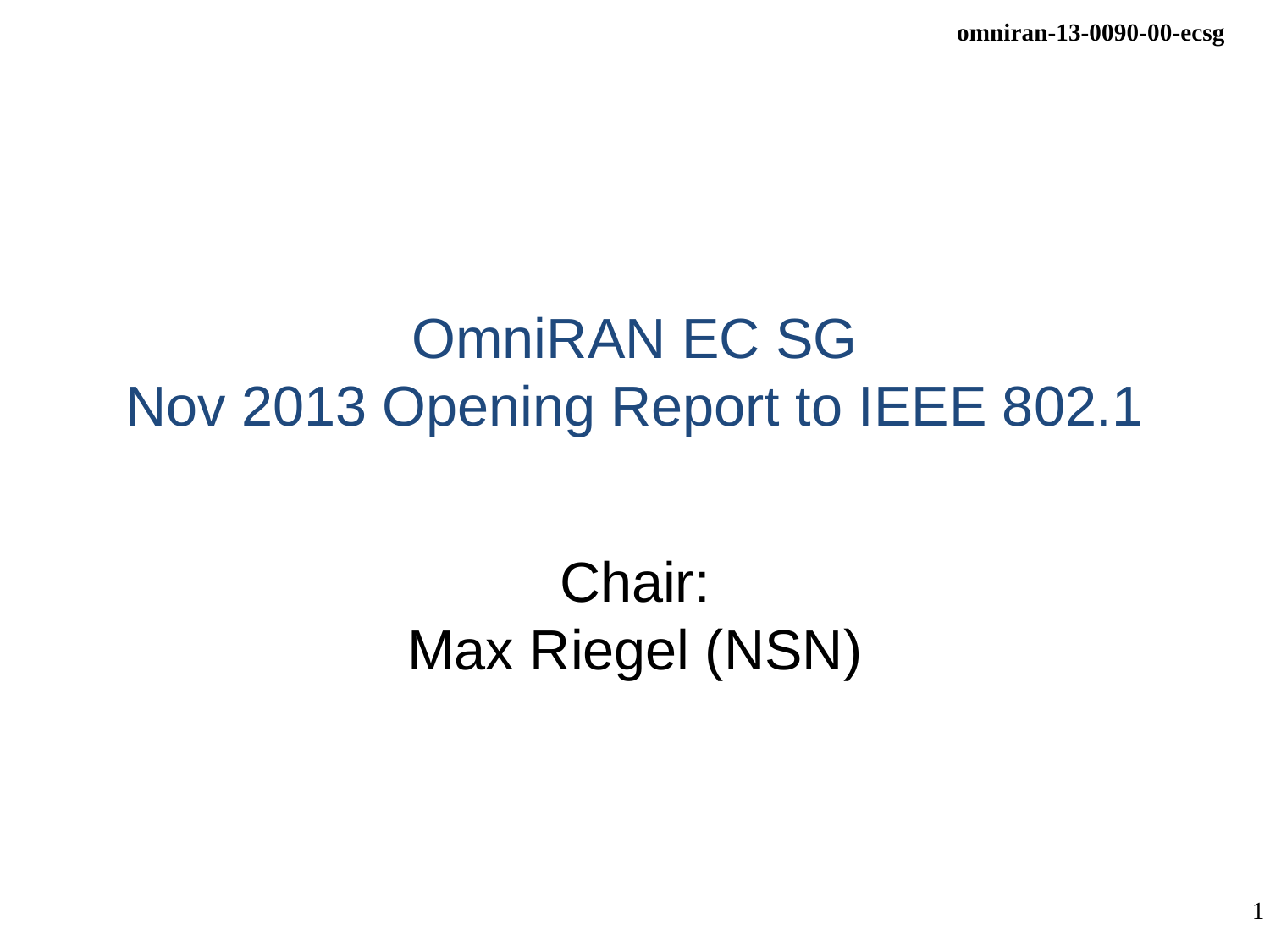

# OmniRAN EC SG Nov 2013 Opening Report to IEEE 802.1
Chair:
Max Riegel (NSN)